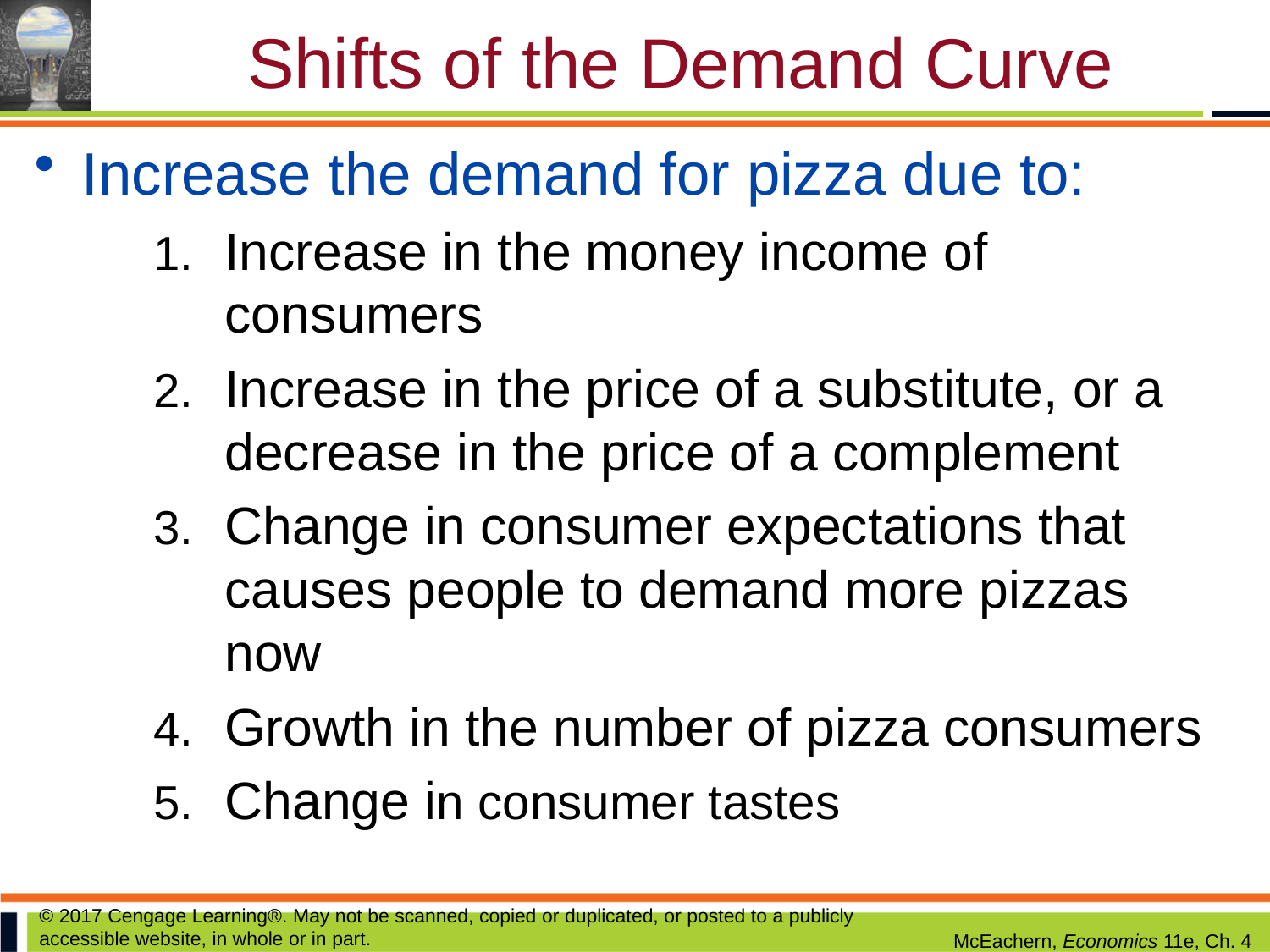

# Shifts of the Demand Curve
Increase the demand for pizza due to:
Increase in the money income of consumers
Increase in the price of a substitute, or a decrease in the price of a complement
Change in consumer expectations that causes people to demand more pizzas now
Growth in the number of pizza consumers
Change in consumer tastes
© 2017 Cengage Learning®. May not be scanned, copied or duplicated, or posted to a publicly accessible website, in whole or in part.